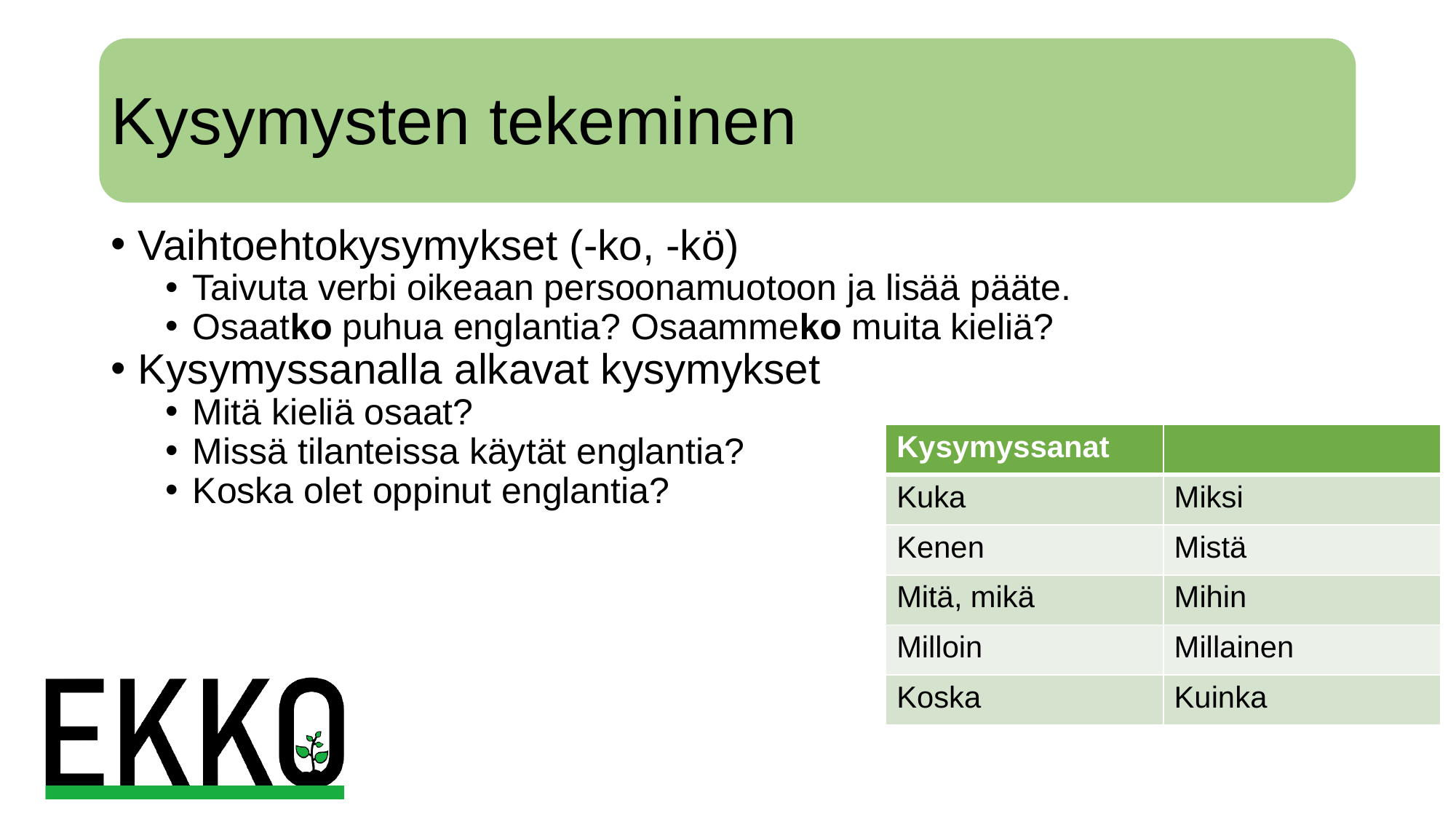

# Kysymysten tekeminen
Vaihtoehtokysymykset (-ko, -kö)
Taivuta verbi oikeaan persoonamuotoon ja lisää pääte.
Osaatko puhua englantia? Osaammeko muita kieliä?
Kysymyssanalla alkavat kysymykset
Mitä kieliä osaat?
Missä tilanteissa käytät englantia?
Koska olet oppinut englantia?
| Kysymyssanat |  |
| --- | --- |
| Kuka | Miksi |
| Kenen | Mistä |
| Mitä, mikä | Mihin |
| Milloin | Millainen |
| Koska | Kuinka |